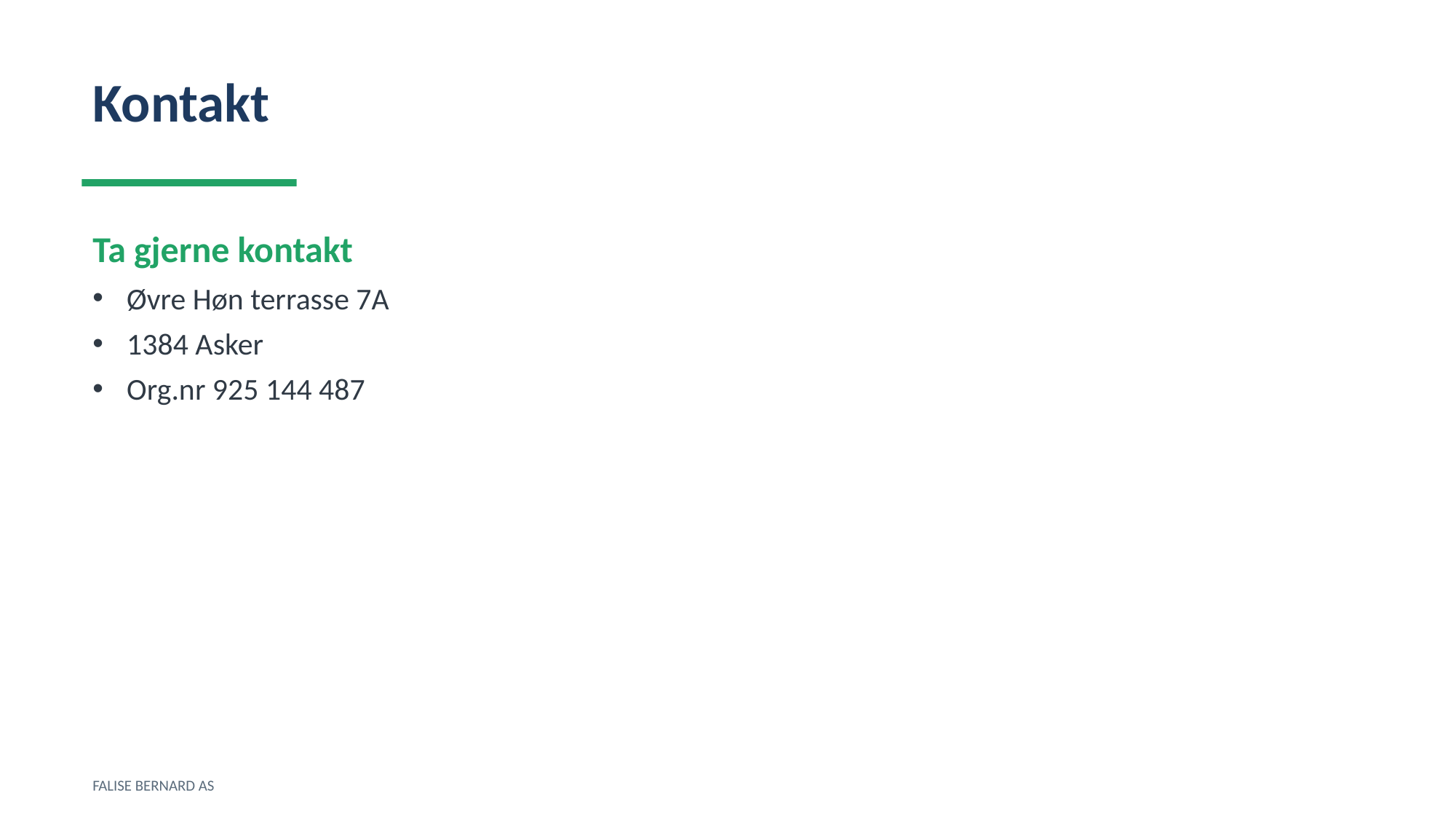

Kontakt

Ta gjerne kontakt
Øvre Høn terrasse 7A
1384 Asker
Org.nr 925 144 487
FALISE BERNARD AS